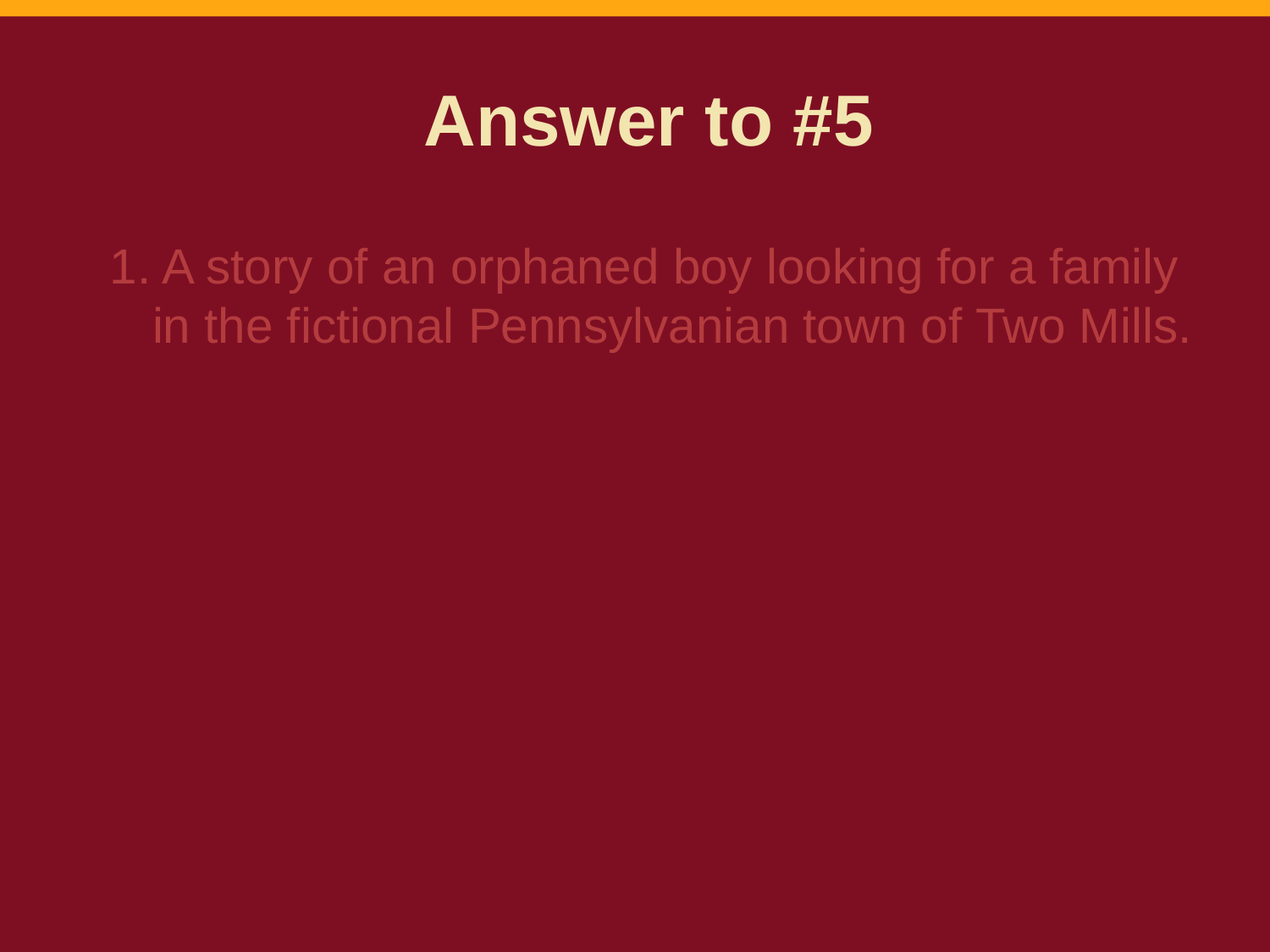

# Answer to #5
1. A story of an orphaned boy looking for a family in the fictional Pennsylvanian town of Two Mills.